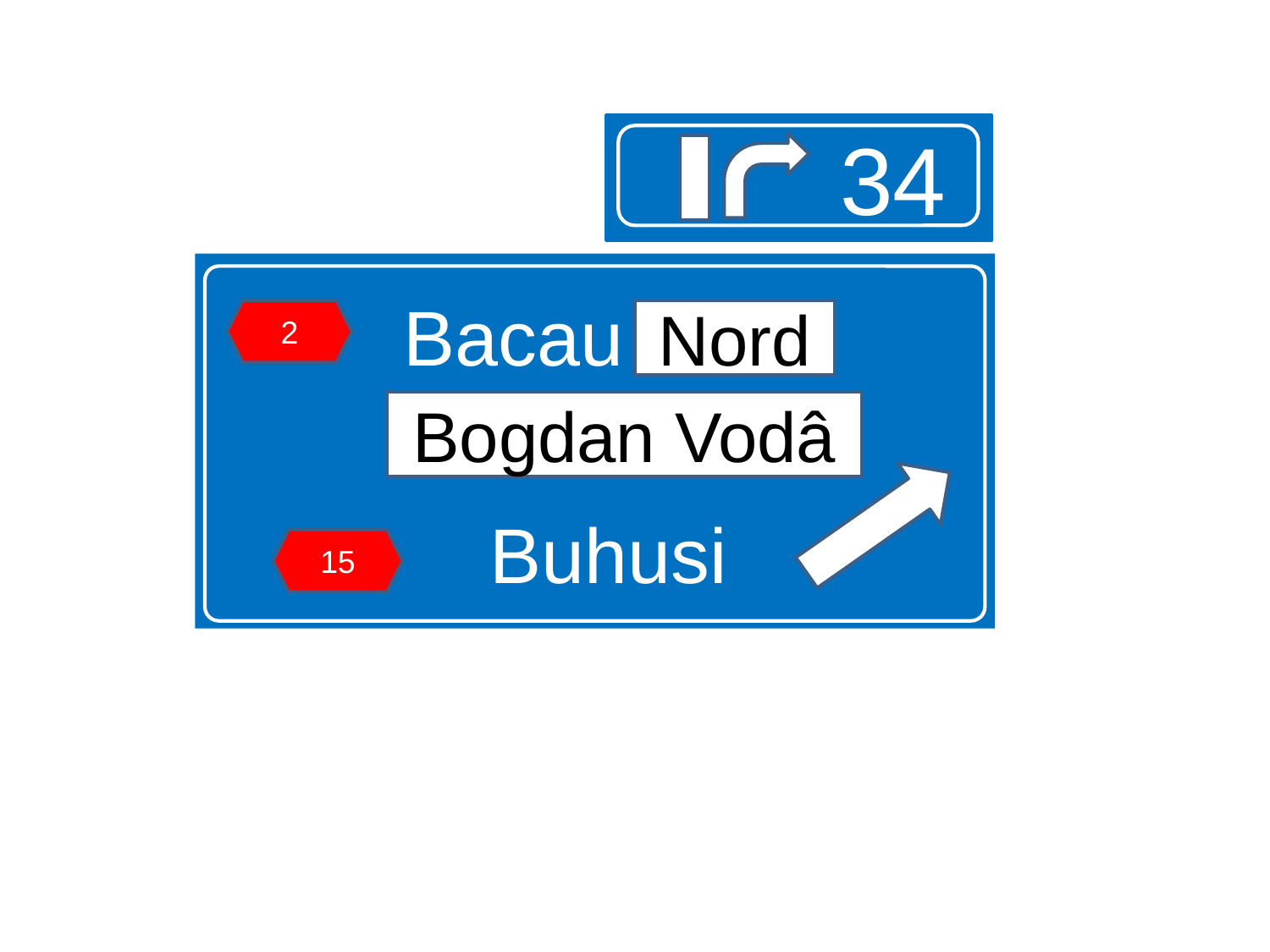

34

Bacau Nord

Buhusi

2
Nord
Bogdan Vodâ

15